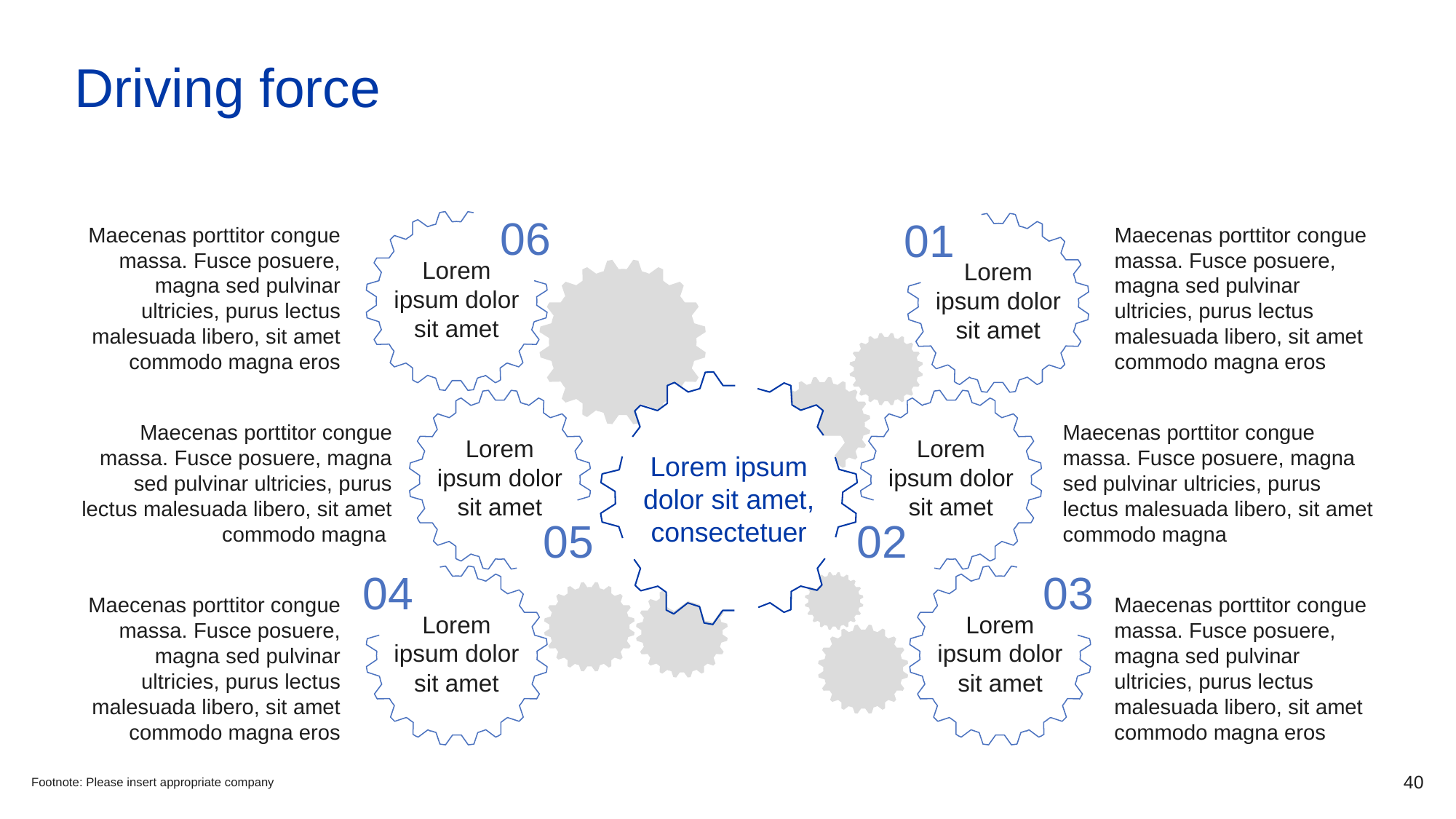

# Driving force
Maecenas porttitor congue massa. Fusce posuere, magna sed pulvinar ultricies, purus lectus malesuada libero, sit amet commodo magna eros

Lorem
ipsum dolor
sit amet
06
Maecenas porttitor congue massa. Fusce posuere, magna sed pulvinar ultricies, purus lectus malesuada libero, sit amet commodo magna eros

01
Lorem
ipsum dolor
sit amet

Lorem
ipsum dolor
sit amet
05

Lorem
ipsum dolor
sit amet
02
Lorem ipsum
dolor sit amet,
consectetuer
Maecenas porttitor congue massa. Fusce posuere, magna sed pulvinar ultricies, purus lectus malesuada libero, sit amet commodo magna
Maecenas porttitor congue massa. Fusce posuere, magna sed pulvinar ultricies, purus lectus malesuada libero, sit amet commodo magna

04
Lorem
ipsum dolor
sit amet

Lorem
ipsum dolor
sit amet
03

Maecenas porttitor congue massa. Fusce posuere, magna sed pulvinar ultricies, purus lectus malesuada libero, sit amet commodo magna eros
Maecenas porttitor congue massa. Fusce posuere, magna sed pulvinar ultricies, purus lectus malesuada libero, sit amet commodo magna eros

Footnote: Please insert appropriate company
40